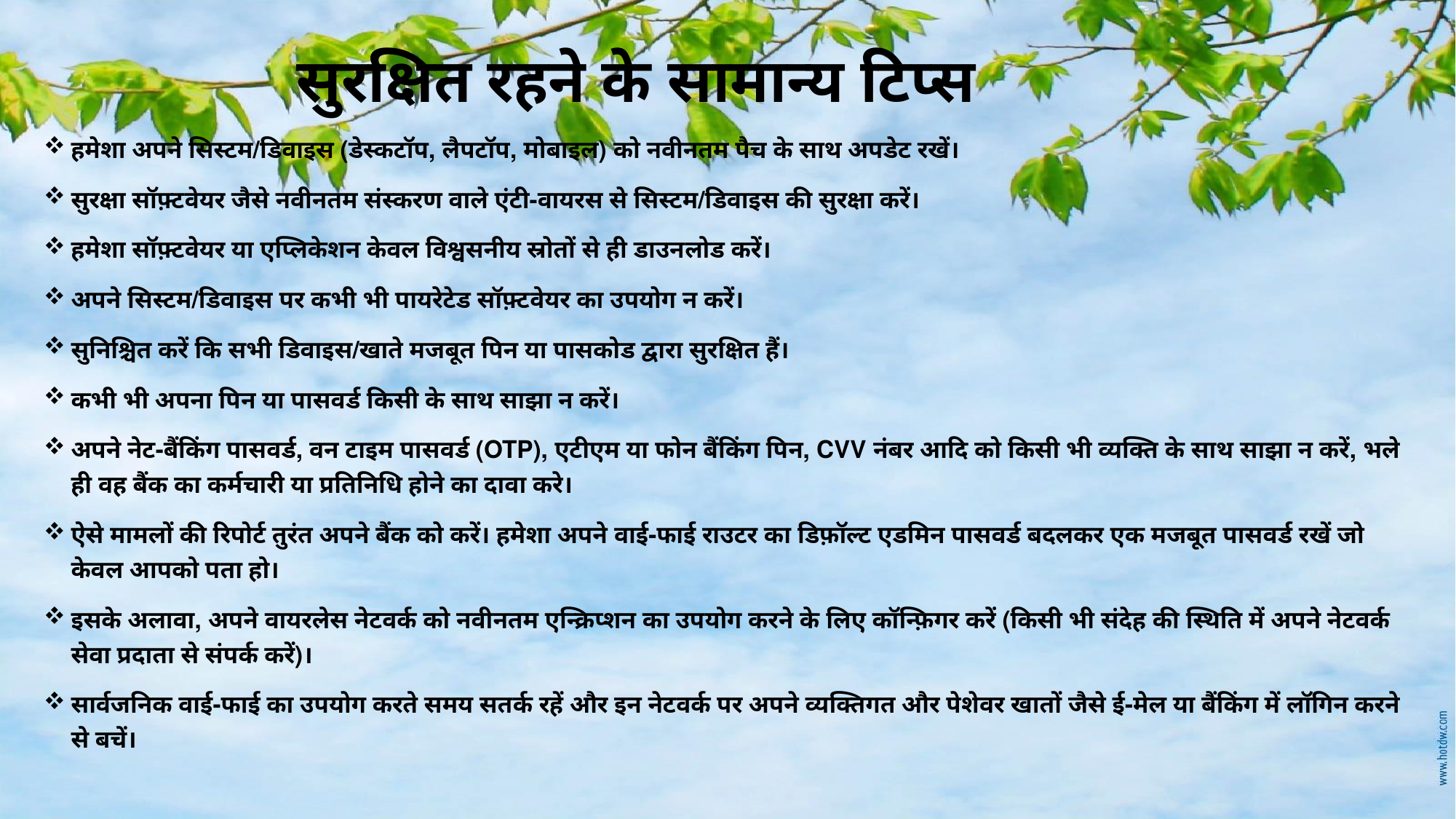

# सुरक्षित रहने के सामान्य टिप्स
हमेशा अपने सिस्टम/डिवाइस (डेस्कटॉप, लैपटॉप, मोबाइल) को नवीनतम पैच के साथ अपडेट रखें।
सुरक्षा सॉफ़्टवेयर जैसे नवीनतम संस्करण वाले एंटी-वायरस से सिस्टम/डिवाइस की सुरक्षा करें।
हमेशा सॉफ़्टवेयर या एप्लिकेशन केवल विश्वसनीय स्रोतों से ही डाउनलोड करें।
अपने सिस्टम/डिवाइस पर कभी भी पायरेटेड सॉफ़्टवेयर का उपयोग न करें।
सुनिश्चित करें कि सभी डिवाइस/खाते मजबूत पिन या पासकोड द्वारा सुरक्षित हैं।
कभी भी अपना पिन या पासवर्ड किसी के साथ साझा न करें।
अपने नेट-बैंकिंग पासवर्ड, वन टाइम पासवर्ड (OTP), एटीएम या फोन बैंकिंग पिन, CVV नंबर आदि को किसी भी व्यक्ति के साथ साझा न करें, भले ही वह बैंक का कर्मचारी या प्रतिनिधि होने का दावा करे।
ऐसे मामलों की रिपोर्ट तुरंत अपने बैंक को करें। हमेशा अपने वाई-फाई राउटर का डिफ़ॉल्ट एडमिन पासवर्ड बदलकर एक मजबूत पासवर्ड रखें जो केवल आपको पता हो।
इसके अलावा, अपने वायरलेस नेटवर्क को नवीनतम एन्क्रिप्शन का उपयोग करने के लिए कॉन्फ़िगर करें (किसी भी संदेह की स्थिति में अपने नेटवर्क सेवा प्रदाता से संपर्क करें)।
सार्वजनिक वाई-फाई का उपयोग करते समय सतर्क रहें और इन नेटवर्क पर अपने व्यक्तिगत और पेशेवर खातों जैसे ई-मेल या बैंकिंग में लॉगिन करने से बचें।